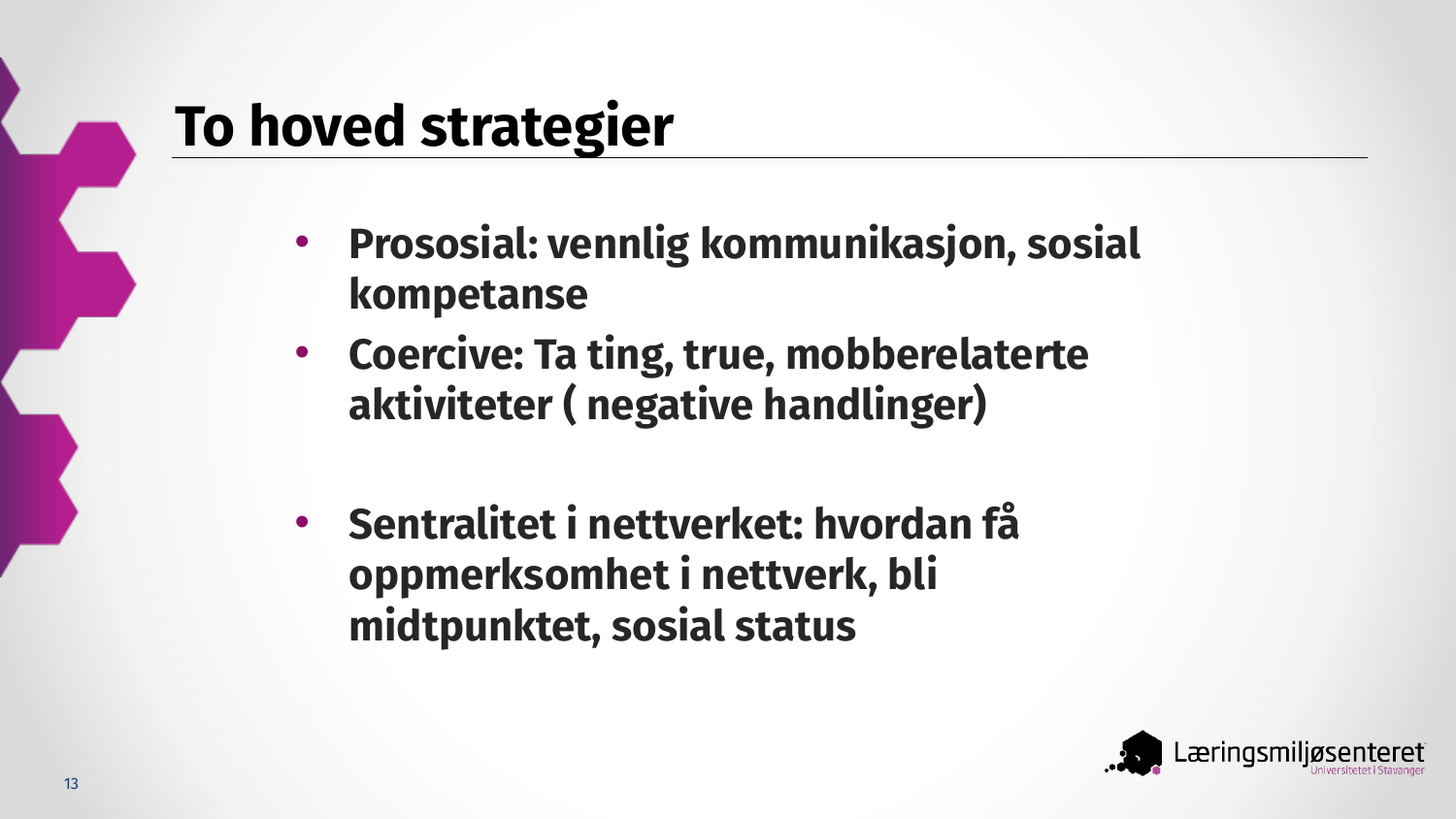

# To hoved strategier
Prososial: vennlig kommunikasjon, sosial kompetanse
Coercive: Ta ting, true, mobberelaterte aktiviteter ( negative handlinger)

Sentralitet i nettverket: hvordan få oppmerksomhet i nettverk, bli midtpunktet, sosial status